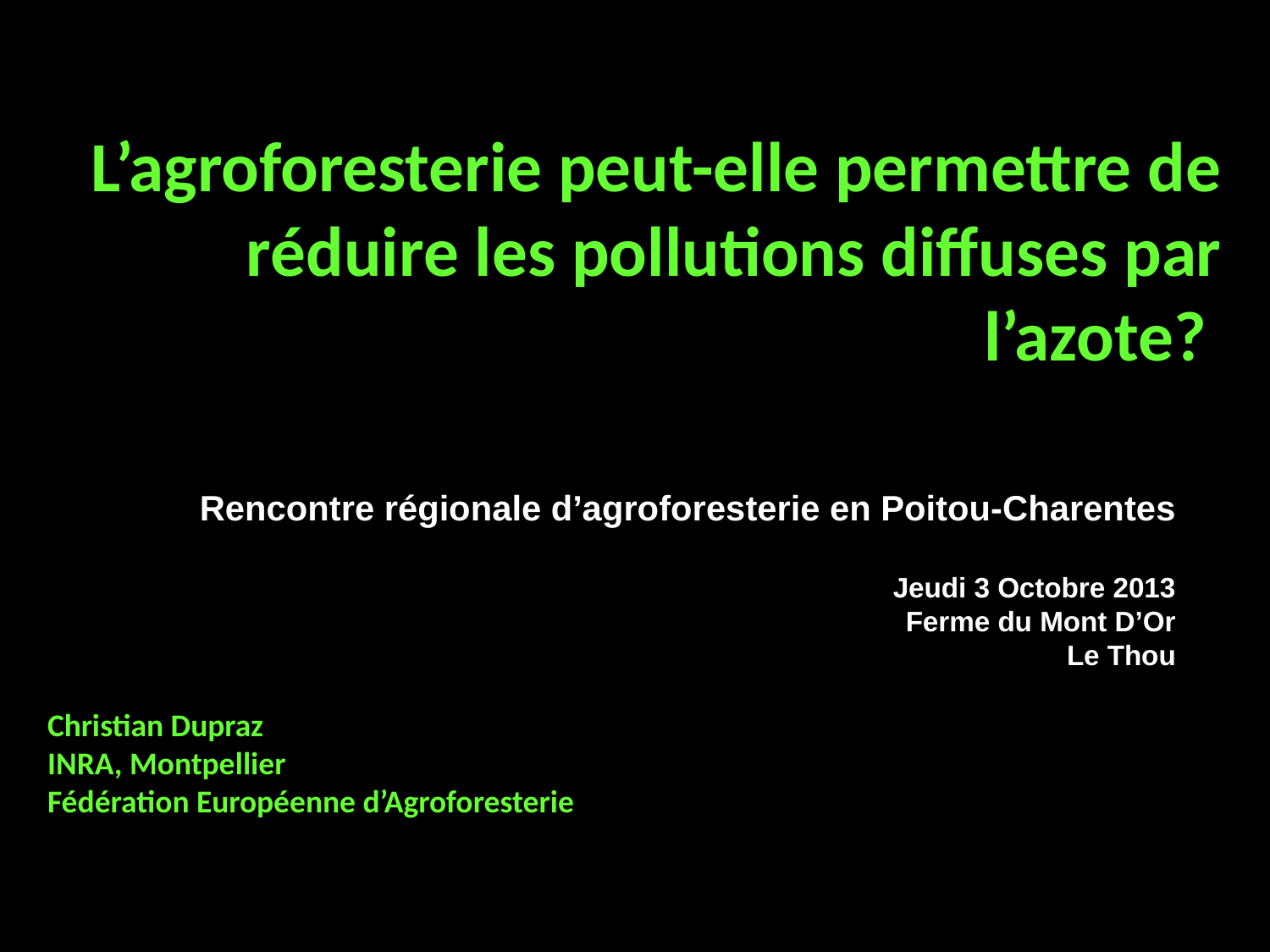

# L’agroforesterie peut-elle permettre de réduire les pollutions diffuses par l’azote?
Rencontre régionale d’agroforesterie en Poitou-Charentes
Jeudi 3 Octobre 2013
Ferme du Mont D’Or
Le Thou

Christian Dupraz
INRA, Montpellier
Fédération Européenne d’Agroforesterie